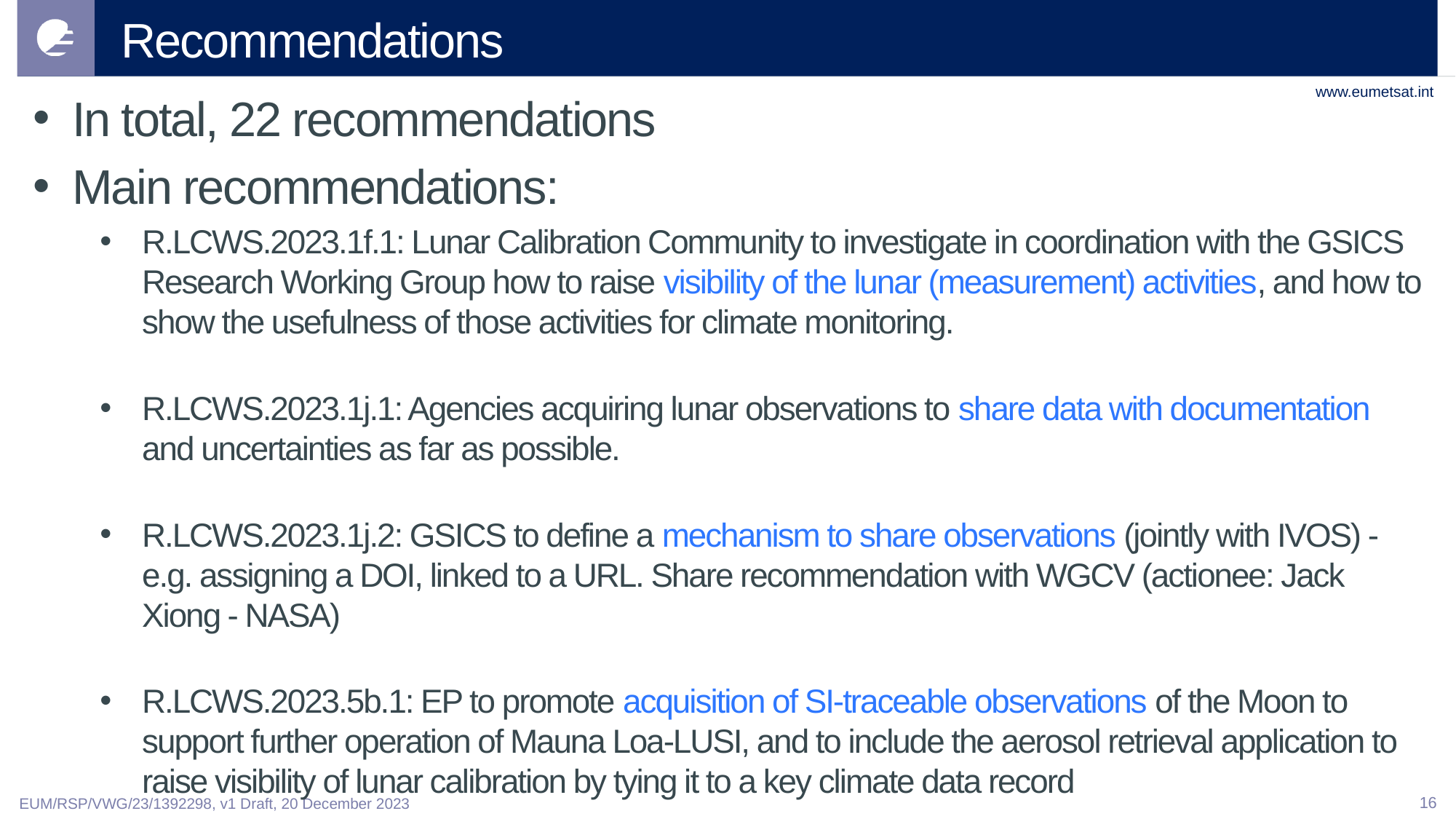

# Recommendations
In total, 22 recommendations
Main recommendations:
R.LCWS.2023.1f.1: Lunar Calibration Community to investigate in coordination with the GSICS Research Working Group how to raise visibility of the lunar (measurement) activities, and how to show the usefulness of those activities for climate monitoring.

R.LCWS.2023.1j.1: Agencies acquiring lunar observations to share data with documentation and uncertainties as far as possible.

R.LCWS.2023.1j.2: GSICS to define a mechanism to share observations (jointly with IVOS) - e.g. assigning a DOI, linked to a URL. Share recommendation with WGCV (actionee: Jack Xiong - NASA)

R.LCWS.2023.5b.1: EP to promote acquisition of SI-traceable observations of the Moon to support further operation of Mauna Loa-LUSI, and to include the aerosol retrieval application to raise visibility of lunar calibration by tying it to a key climate data record